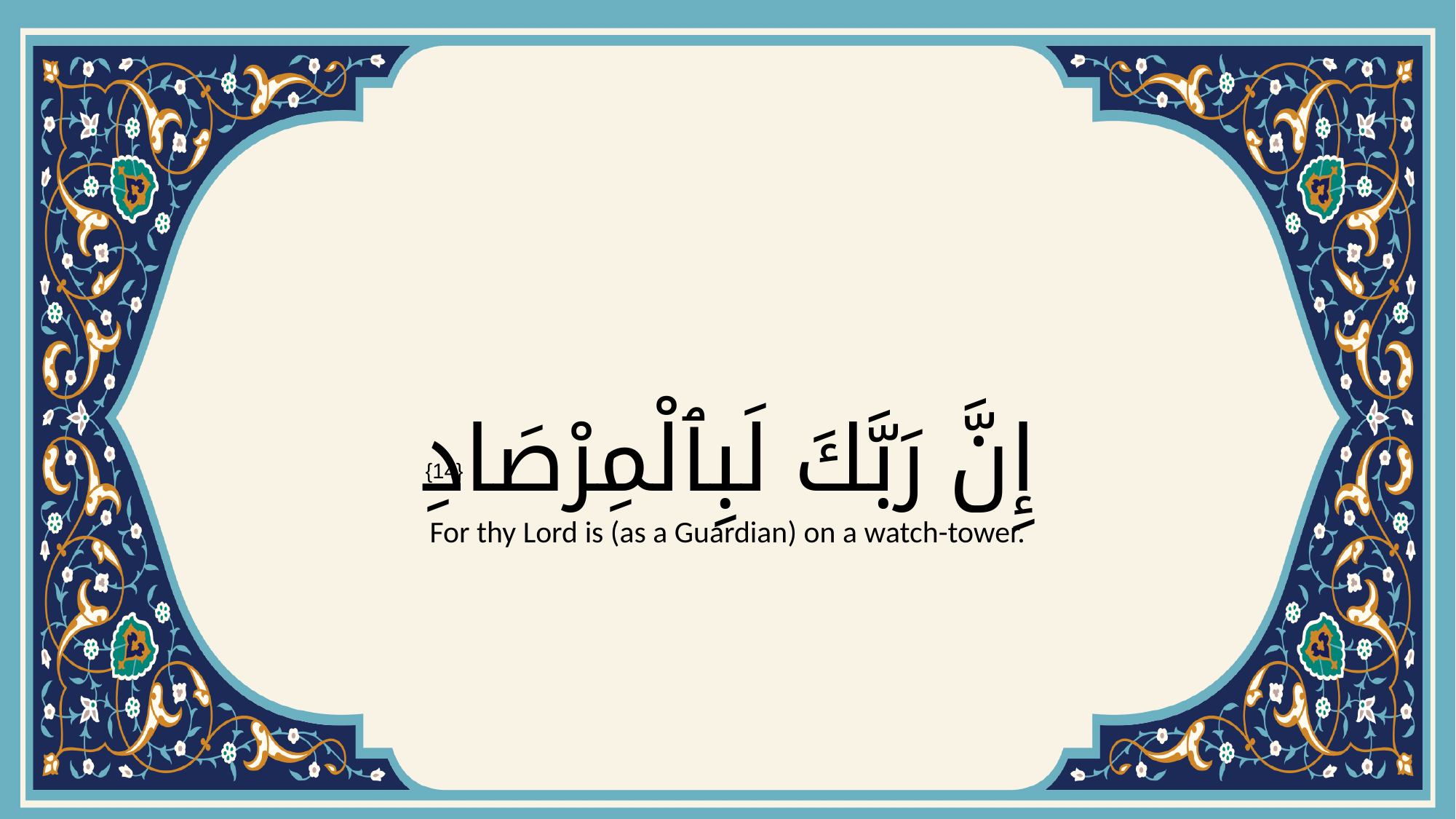

# إِنَّ رَبَّكَ لَبِٱلْمِرْصَادِ
{14}
For thy Lord is (as a Guardian) on a watch-tower.